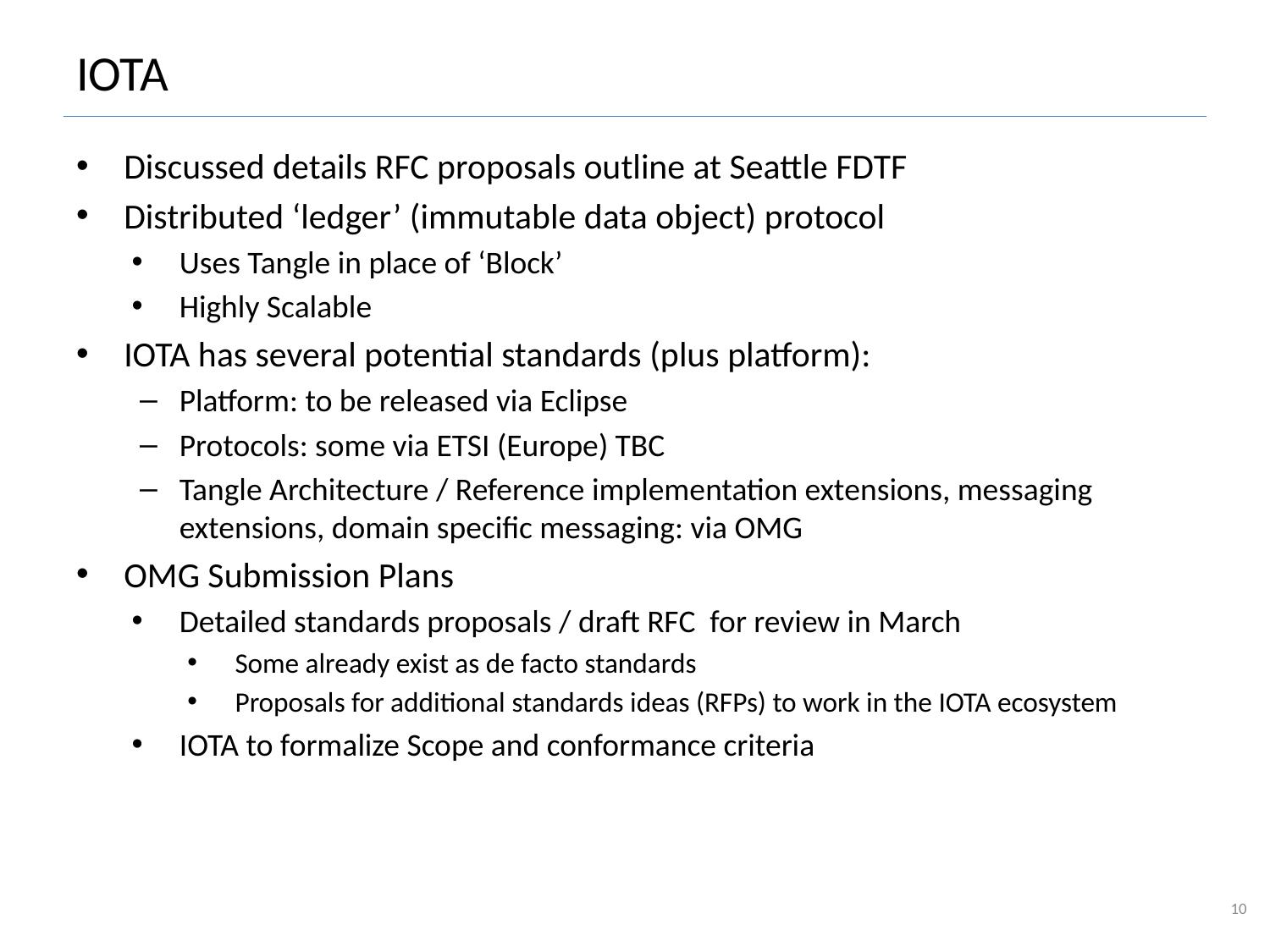

# IOTA
Discussed details RFC proposals outline at Seattle FDTF
Distributed ‘ledger’ (immutable data object) protocol
Uses Tangle in place of ‘Block’
Highly Scalable
IOTA has several potential standards (plus platform):
Platform: to be released via Eclipse
Protocols: some via ETSI (Europe) TBC
Tangle Architecture / Reference implementation extensions, messaging extensions, domain specific messaging: via OMG
OMG Submission Plans
Detailed standards proposals / draft RFC  for review in March
Some already exist as de facto standards
Proposals for additional standards ideas (RFPs) to work in the IOTA ecosystem
IOTA to formalize Scope and conformance criteria
10